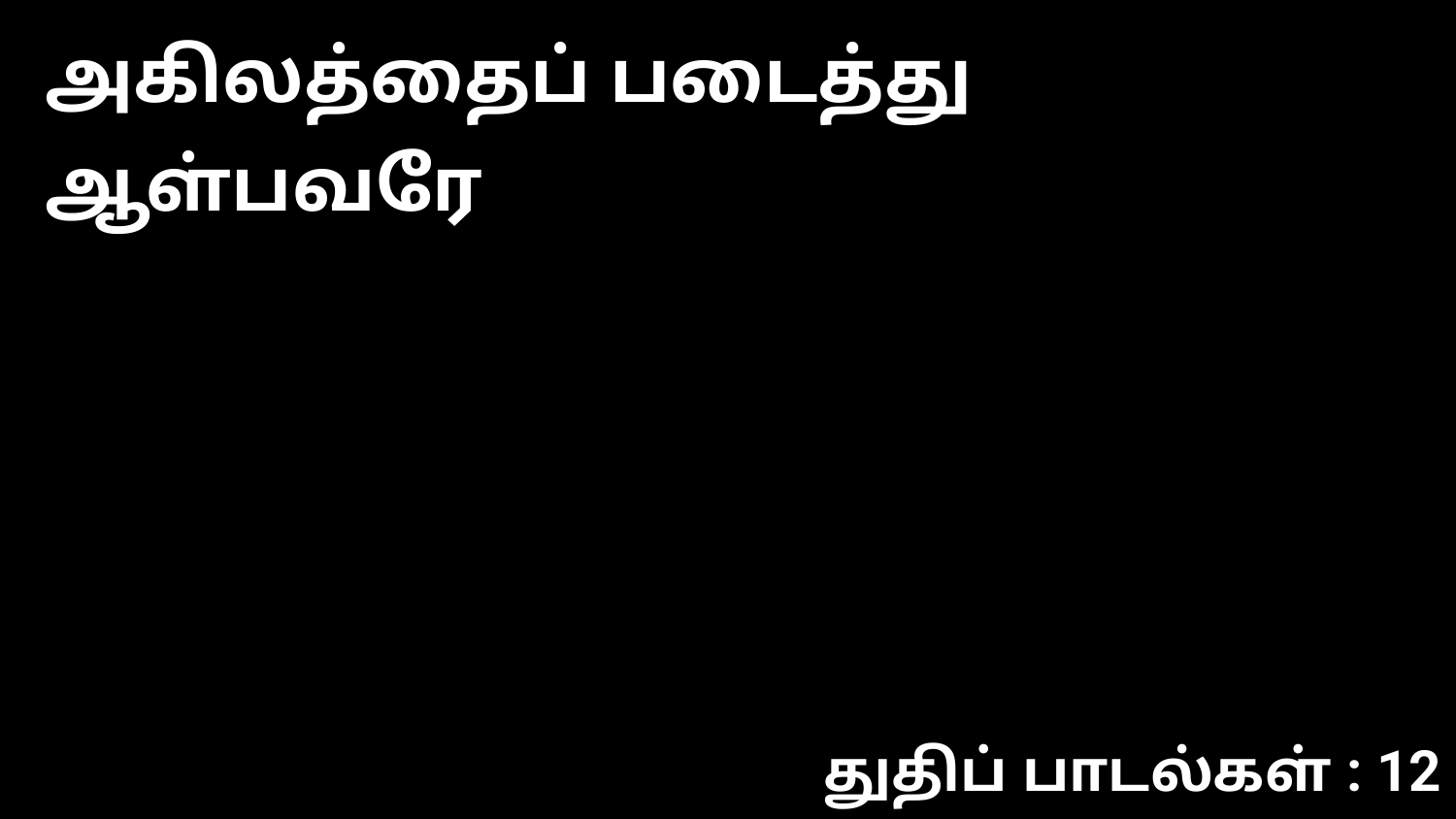

அகிலத்தைப் படைத்து ஆள்பவரே
துதிப் பாடல்கள் : 12